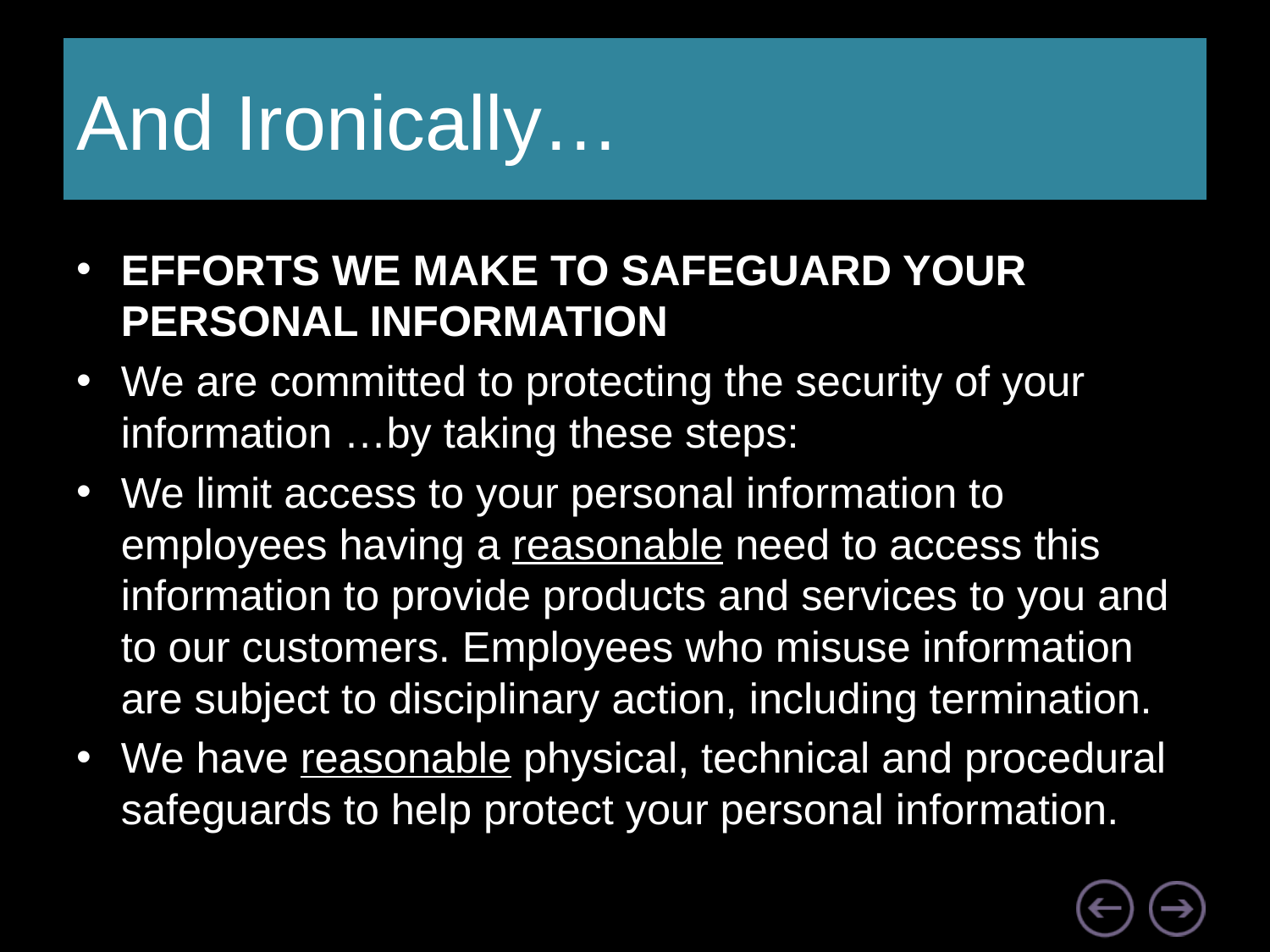

# And Ironically…

EFFORTS WE MAKE TO SAFEGUARD YOUR PERSONAL INFORMATION
We are committed to protecting the security of your information …by taking these steps:
We limit access to your personal information to employees having a reasonable need to access this information to provide products and services to you and to our customers. Employees who misuse information are subject to disciplinary action, including termination.
We have reasonable physical, technical and procedural safeguards to help protect your personal information.